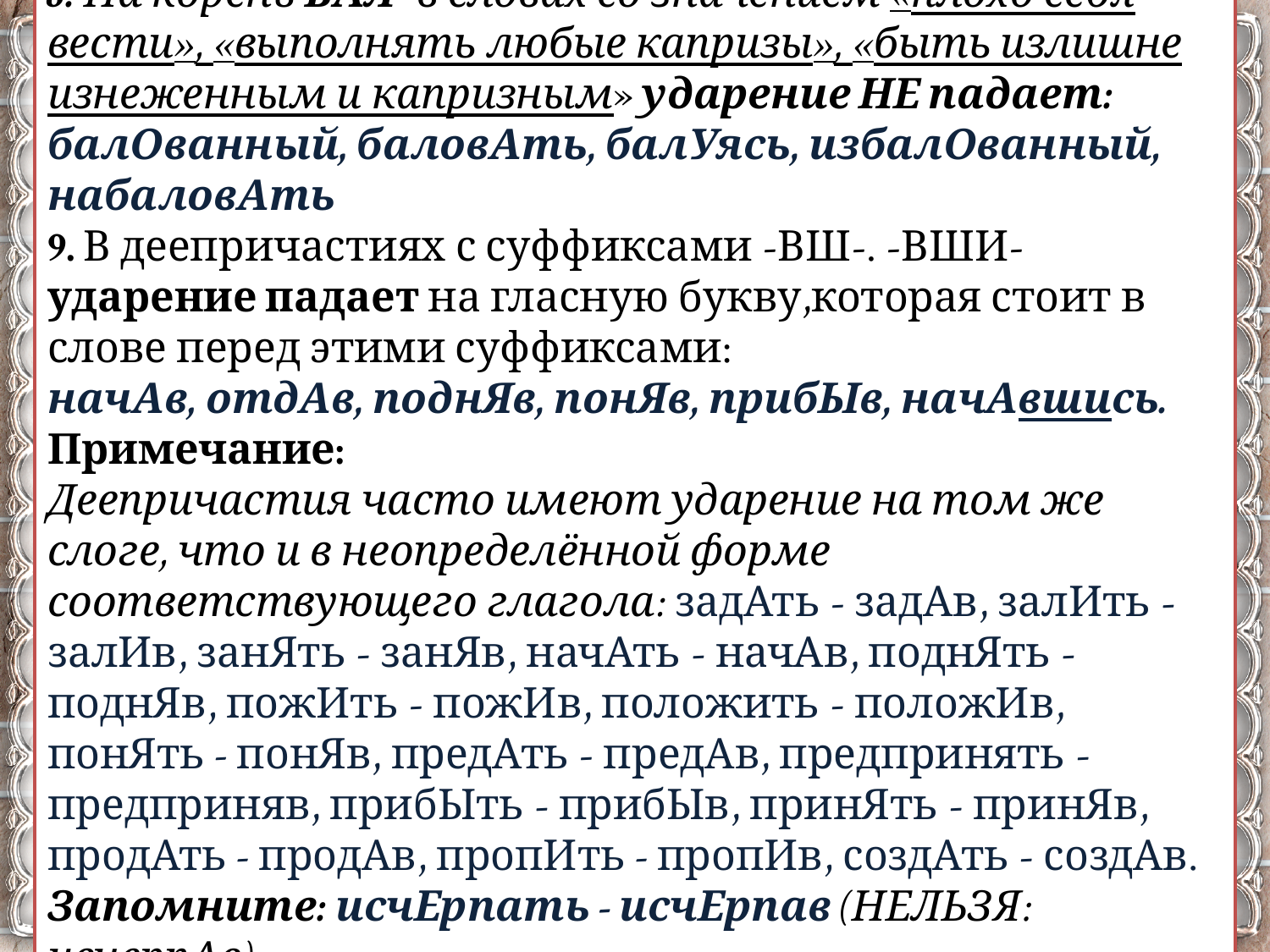

8. На корень БАЛ- в словах со значением «плохо себя вести», «выполнять любые капризы», «быть излишне изнеженным и капризным» ударение НЕ падает:
балОванный, баловАть, балУясь, избалОванный, набаловАть
9. В деепричастиях с суффиксами -ВШ-. -ВШИ- ударение падает на гласную букву,которая стоит в слове перед этими суффиксами:
начАв, отдАв, поднЯв, понЯв, прибЫв, начАвшись.
Примечание:
Деепричастия часто имеют ударение на том же слоге, что и в неопределённой форме соответствующего глагола: задАть - задАв, залИть - залИв, занЯть - занЯв, начАть - начАв, поднЯть - поднЯв, пожИть - пожИв, поло­жить - положИв, понЯть - понЯв, предАть - предАв, предпринять - предприняв, прибЫть - прибЫв, при­нЯть - принЯв, продАть - продАв, пропИть - пропИв, создАть - создАв.
Запомните: исчЕрпать - исчЕрпав (НЕЛЬЗЯ: исчерпАв).